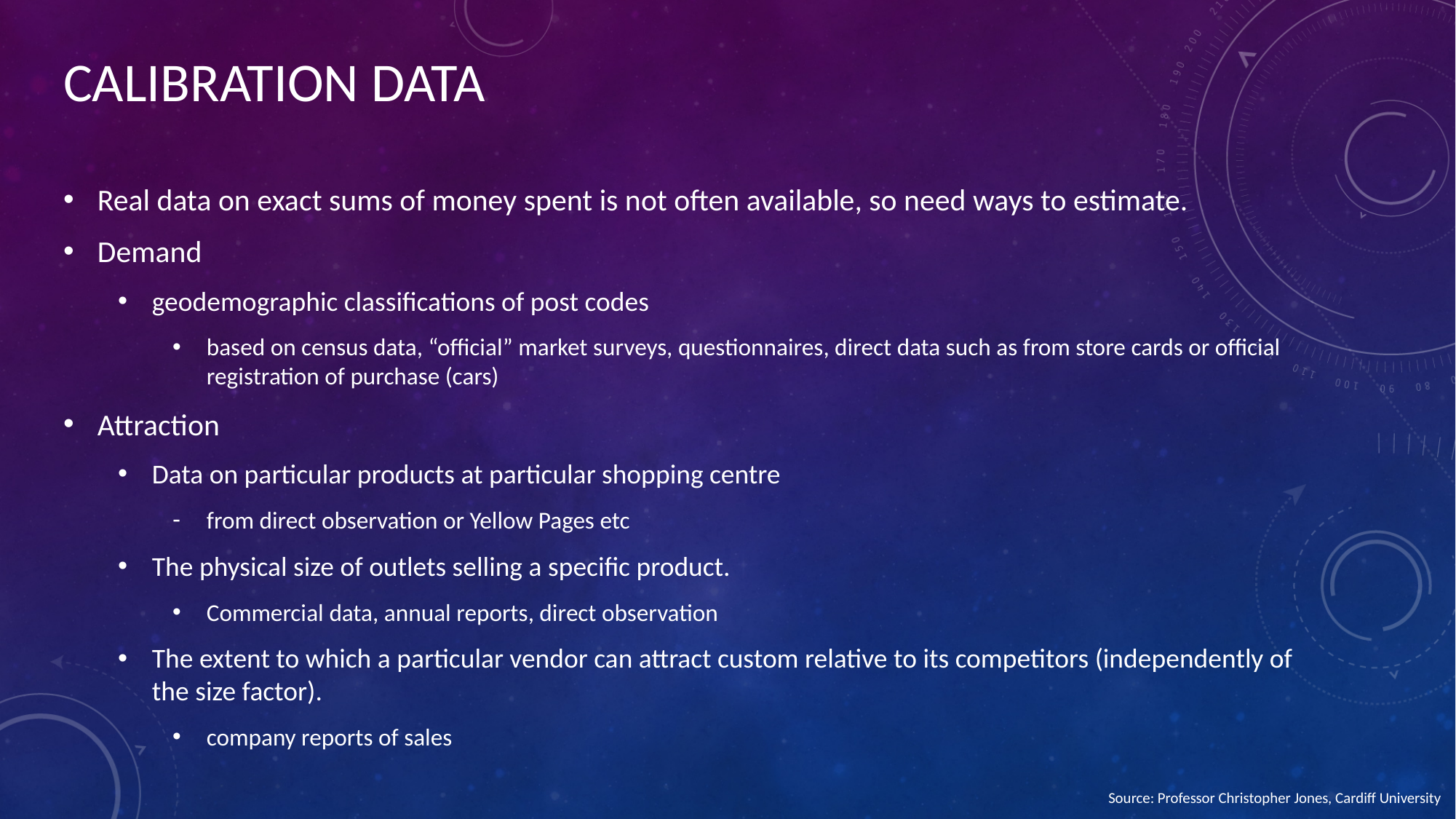

# Calibration Data
Real data on exact sums of money spent is not often available, so need ways to estimate.
Demand
geodemographic classifications of post codes
based on census data, “official” market surveys, questionnaires, direct data such as from store cards or official registration of purchase (cars)
Attraction
Data on particular products at particular shopping centre
from direct observation or Yellow Pages etc
The physical size of outlets selling a specific product.
Commercial data, annual reports, direct observation
The extent to which a particular vendor can attract custom relative to its competitors (independently of the size factor).
company reports of sales
Source: Professor Christopher Jones, Cardiff University